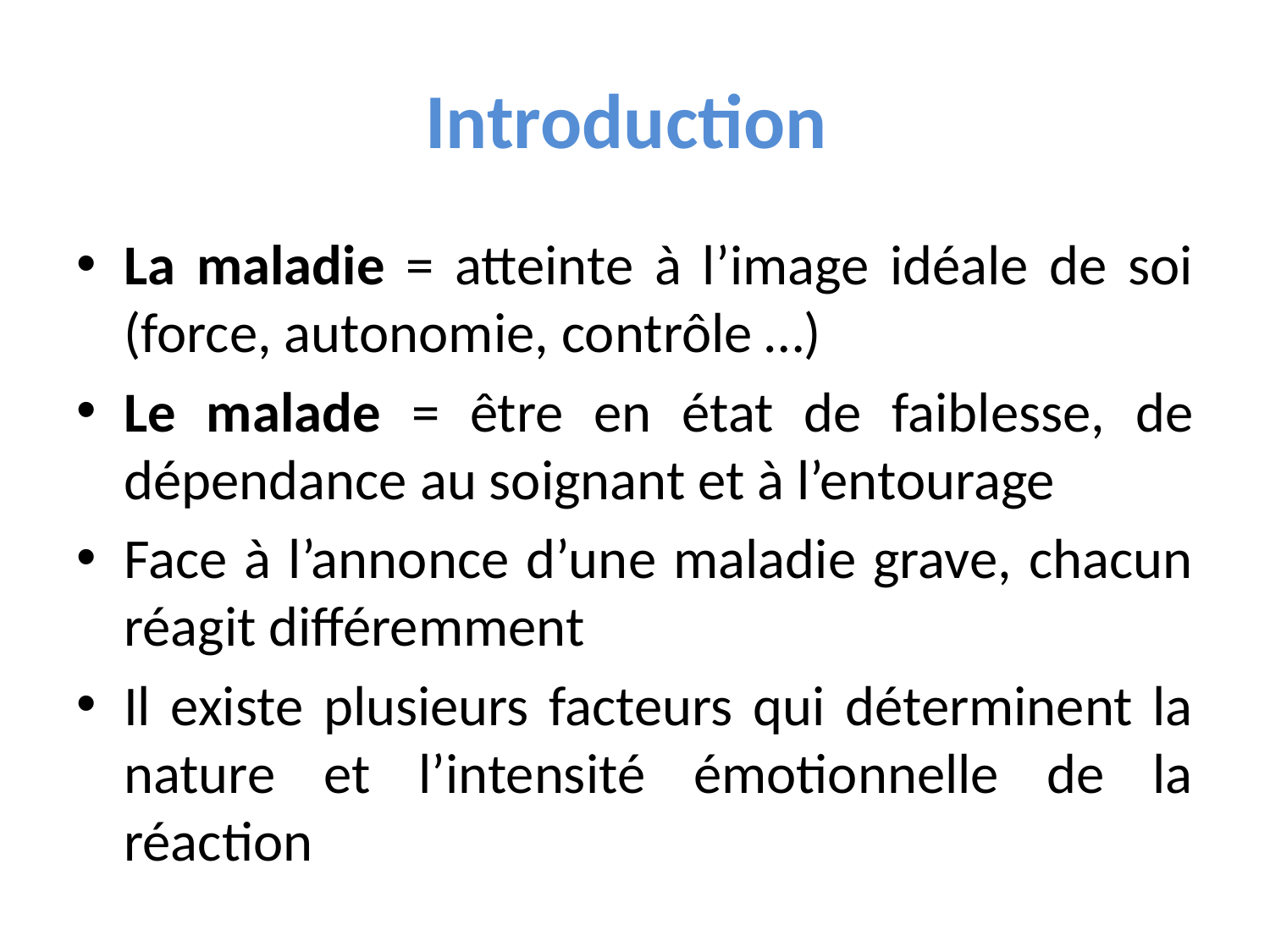

# Introduction
La maladie = atteinte à l’image idéale de soi (force, autonomie, contrôle …)
Le malade = être en état de faiblesse, de dépendance au soignant et à l’entourage
Face à l’annonce d’une maladie grave, chacun réagit différemment
Il existe plusieurs facteurs qui déterminent la nature et l’intensité émotionnelle de la réaction